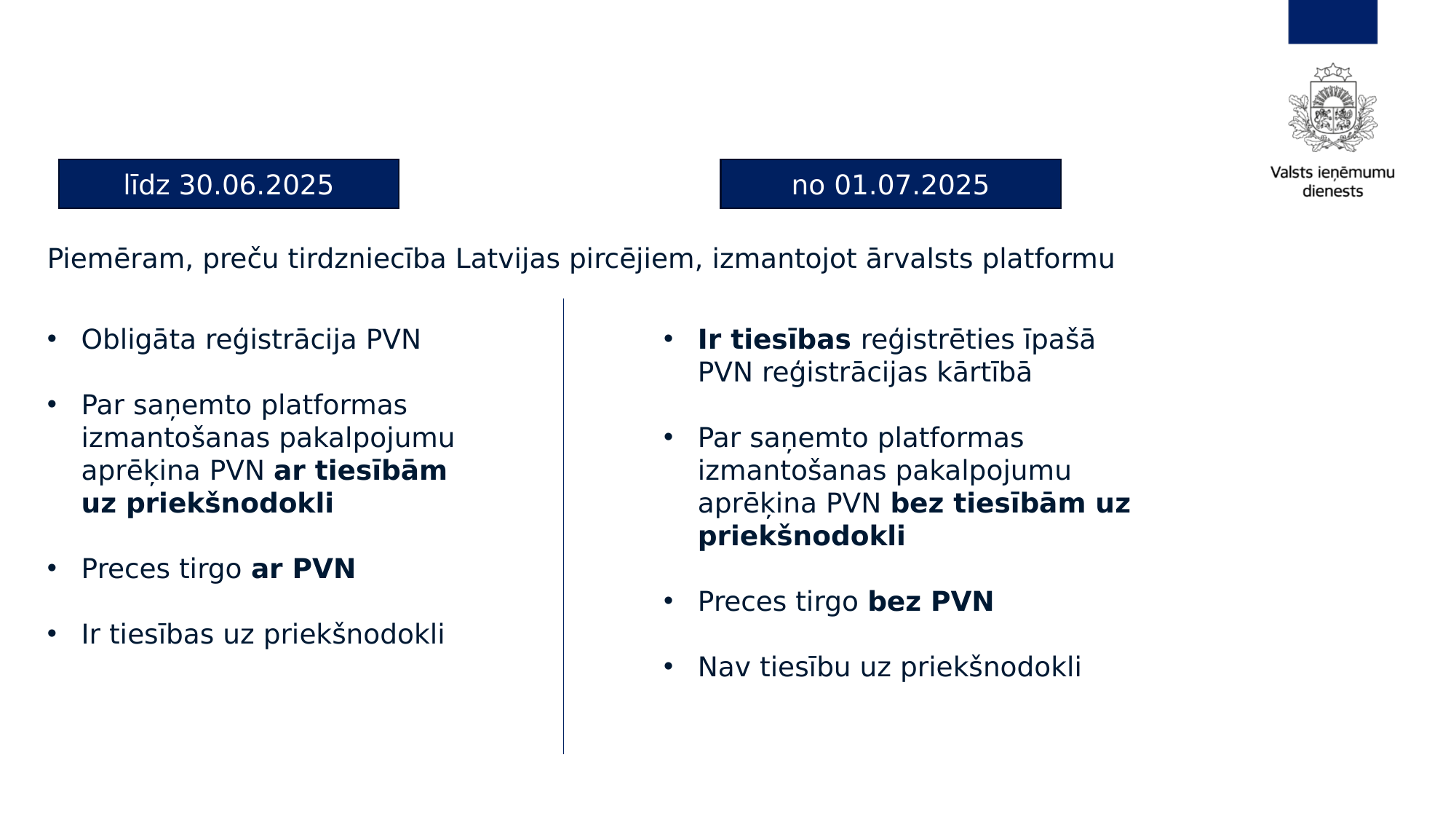

līdz 30.06.2025
no 01.07.2025
Piemēram, preču tirdzniecība Latvijas pircējiem, izmantojot ārvalsts platformu
Obligāta reģistrācija PVN

Par saņemto platformas izmantošanas pakalpojumu aprēķina PVN ar tiesībām uz priekšnodokli

Preces tirgo ar PVN

Ir tiesības uz priekšnodokli
Ir tiesības reģistrēties īpašā PVN reģistrācijas kārtībā

Par saņemto platformas izmantošanas pakalpojumu aprēķina PVN bez tiesībām uz priekšnodokli

Preces tirgo bez PVN

Nav tiesību uz priekšnodokli